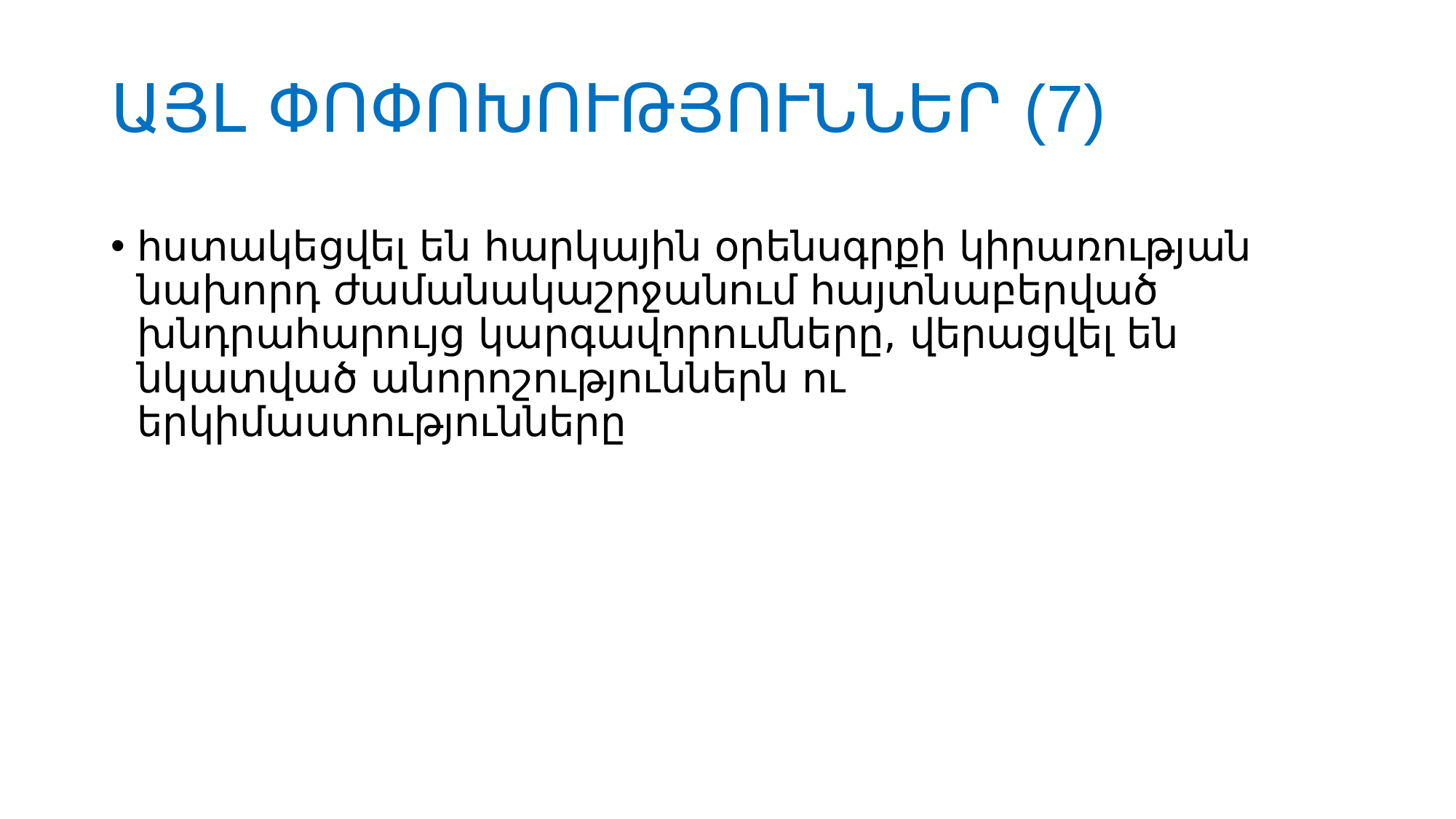

# ԱՅԼ ՓՈՓՈԽՈՒԹՅՈՒՆՆԵՐ (7)
հստակեցվել են հարկային օրենսգրքի կիրառության նախորդ ժամանակաշրջանում հայտ­նաբերված խնդրահարույց կարգավորումները, վերացվել են նկատված անորոշություններն ու երկիմաստությունները